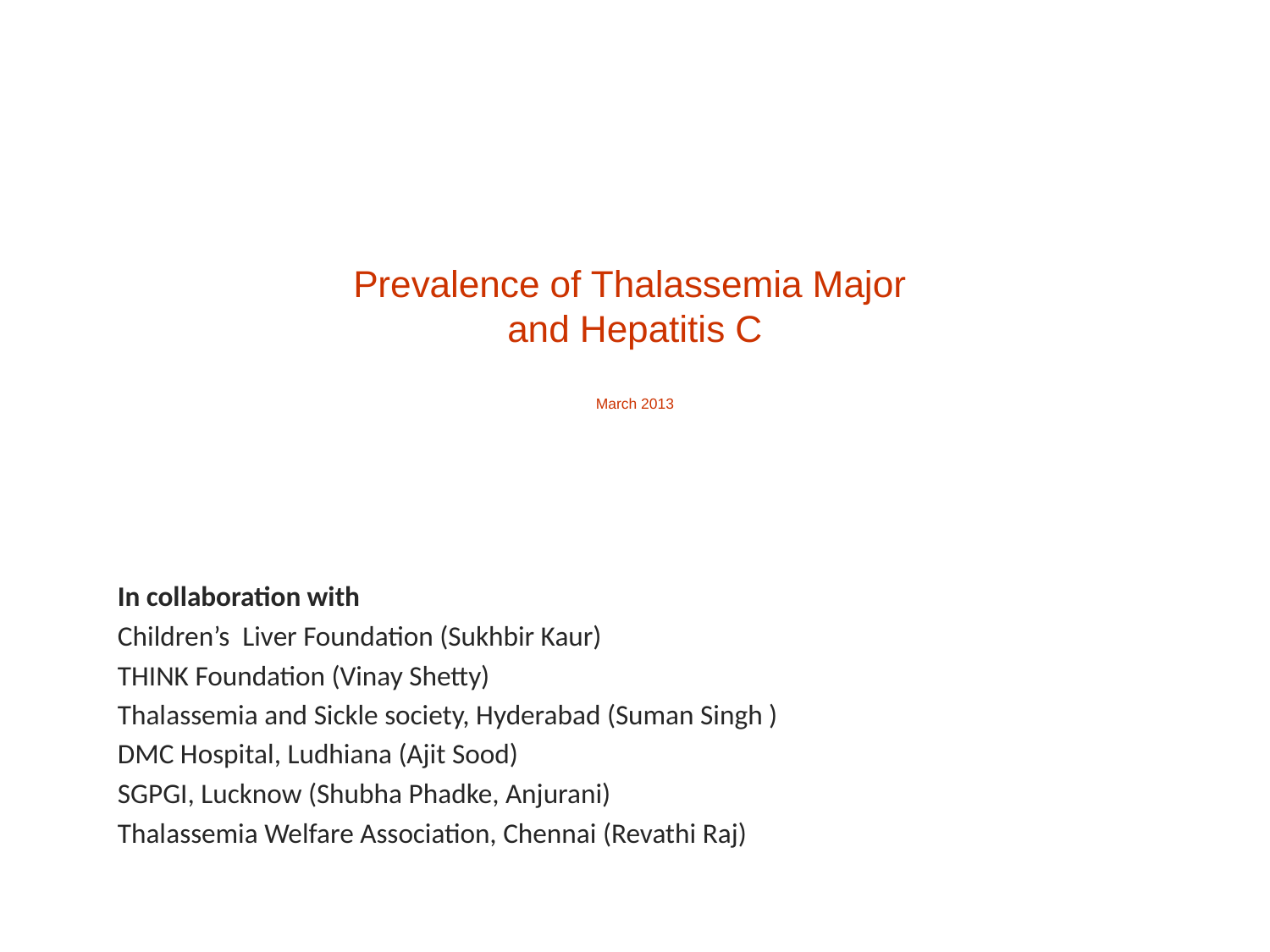

# Prevalence of Thalassemia Major and Hepatitis C March 2013
In collaboration with
Children’s  Liver Foundation (Sukhbir Kaur)
THINK Foundation (Vinay Shetty)
Thalassemia and Sickle society, Hyderabad (Suman Singh )
DMC Hospital, Ludhiana (Ajit Sood)
SGPGI, Lucknow (Shubha Phadke, Anjurani)
Thalassemia Welfare Association, Chennai (Revathi Raj)